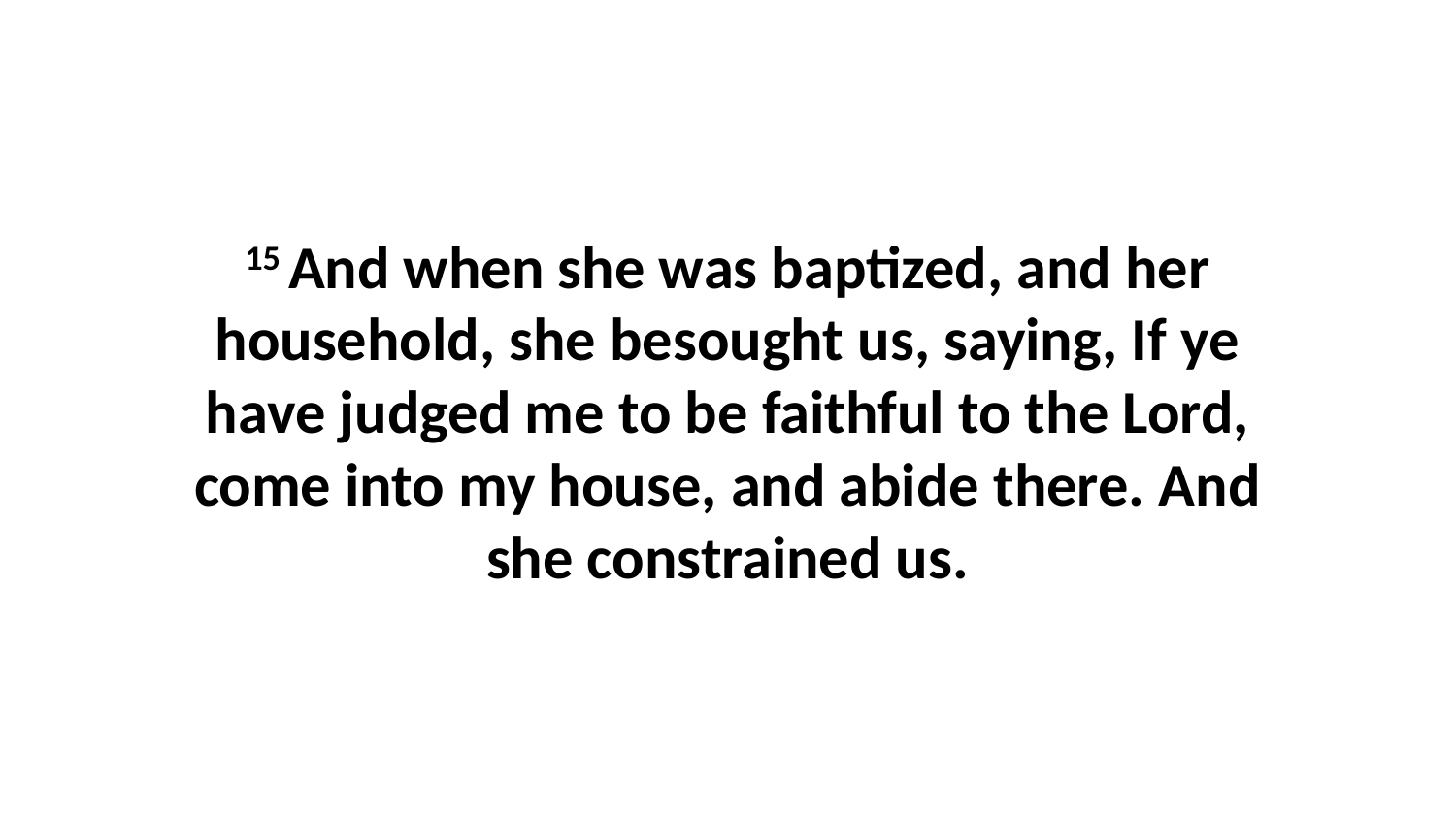

15 And when she was baptized, and her household, she besought us, saying, If ye have judged me to be faithful to the Lord, come into my house, and abide there. And she constrained us.